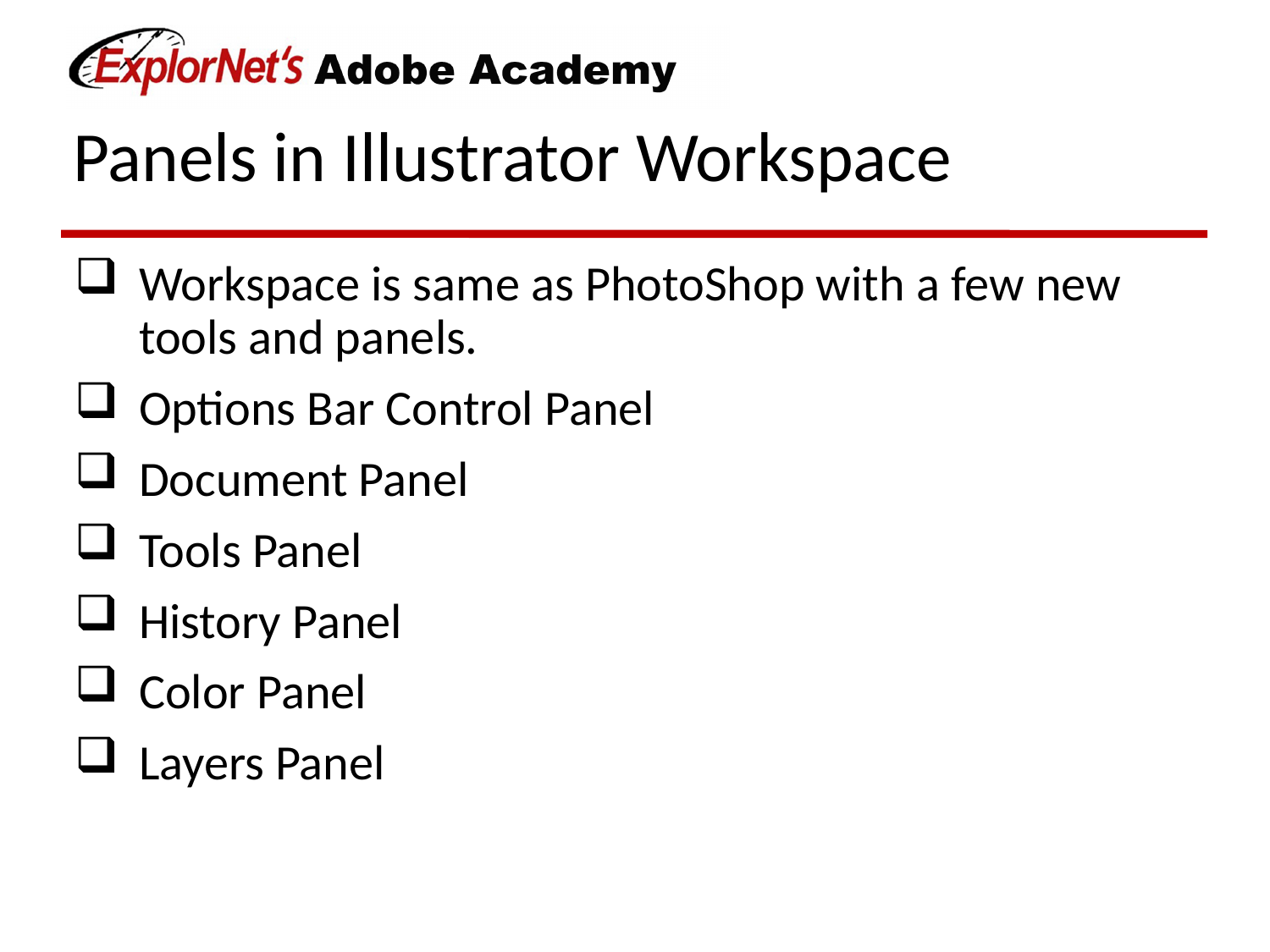

# Panels in Illustrator Workspace
Workspace is same as PhotoShop with a few new tools and panels.
Options Bar Control Panel
Document Panel
Tools Panel
History Panel
Color Panel
Layers Panel